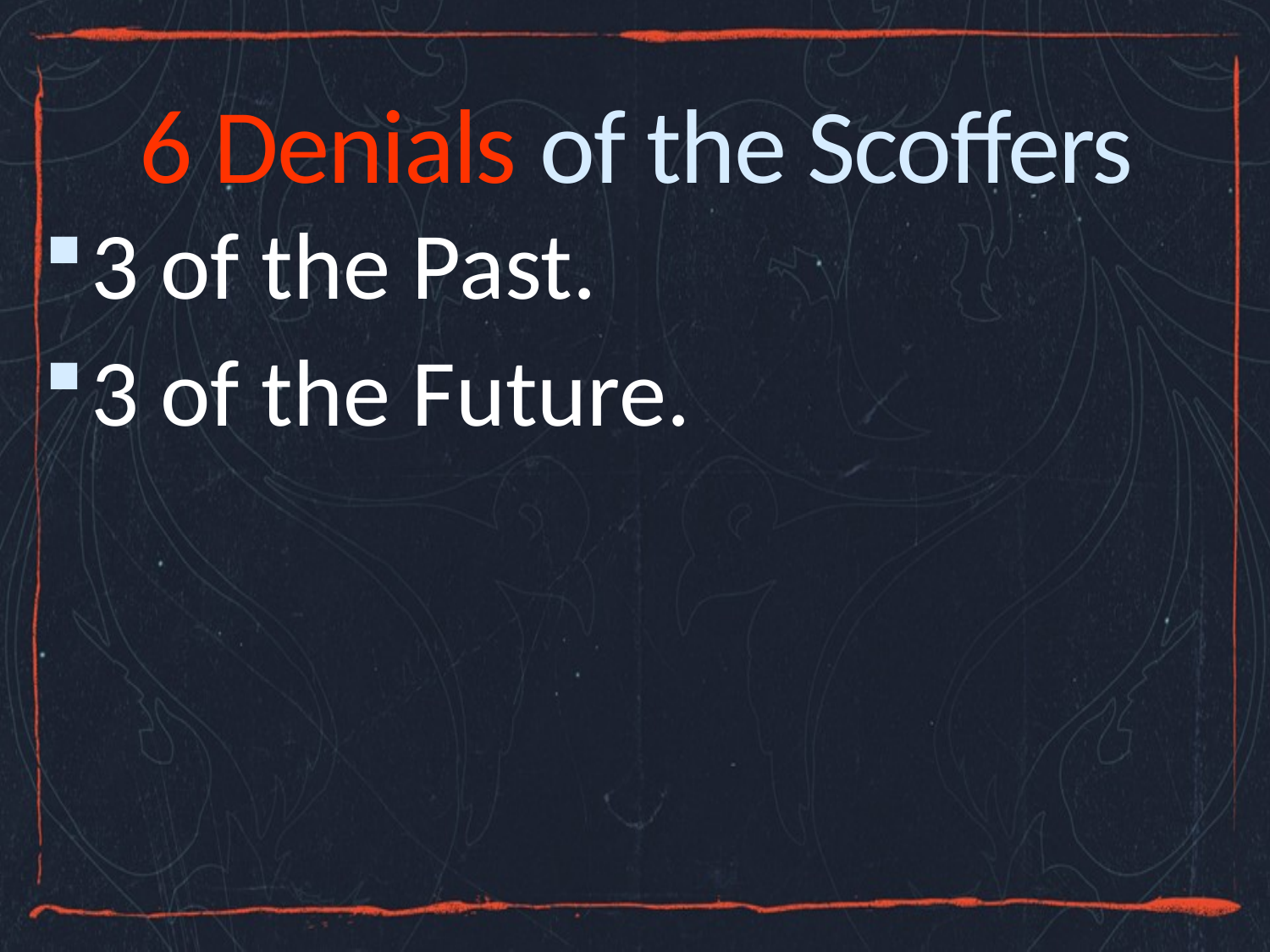

# 6 Denials of the Scoffers
3 of the Past.
3 of the Future.